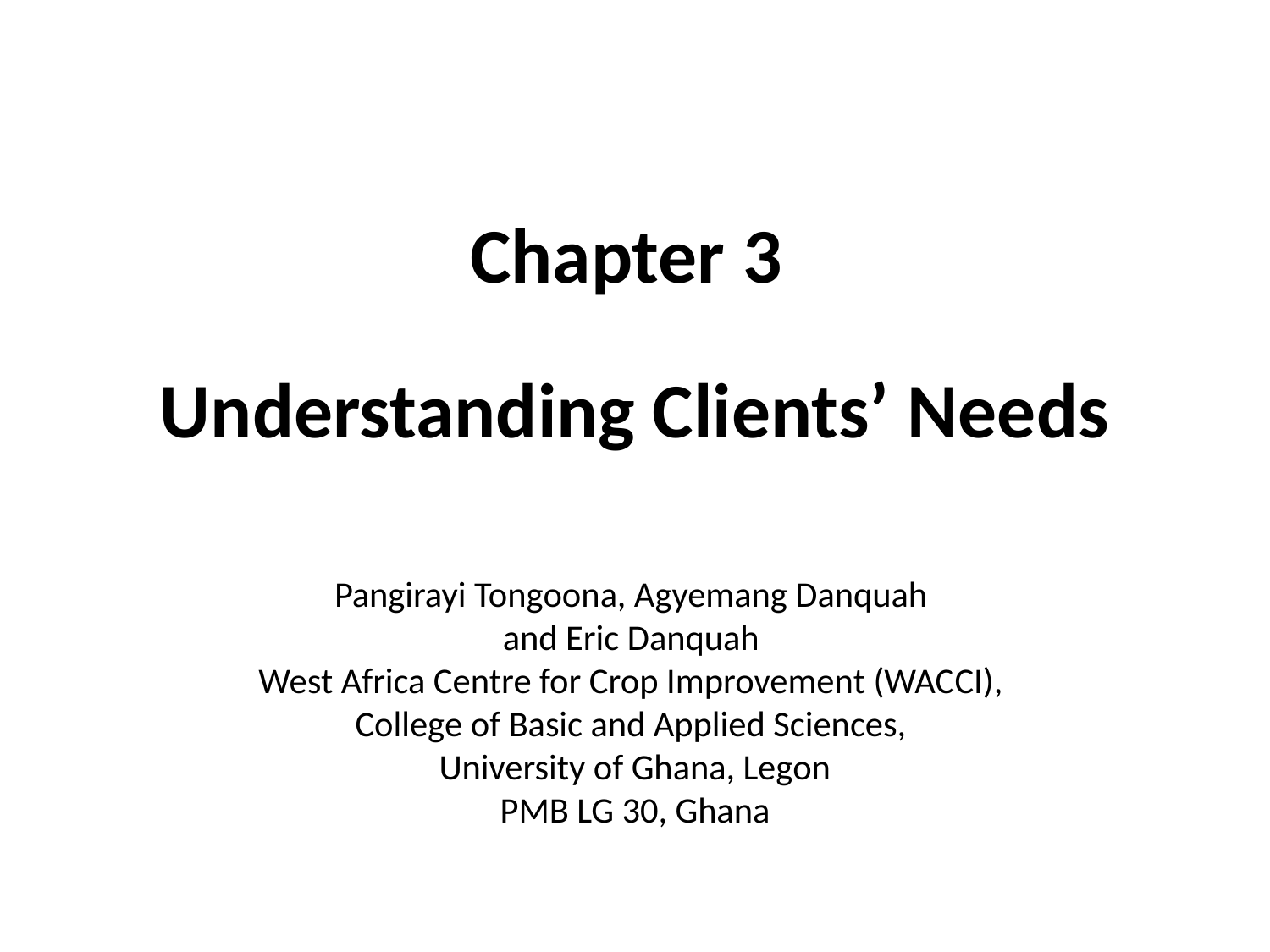

# Chapter 3 Understanding Clients’ Needs

Pangirayi Tongoona, Agyemang Danquah
and Eric Danquah
West Africa Centre for Crop Improvement (WACCI),
College of Basic and Applied Sciences,
University of Ghana, Legon
PMB LG 30, Ghana